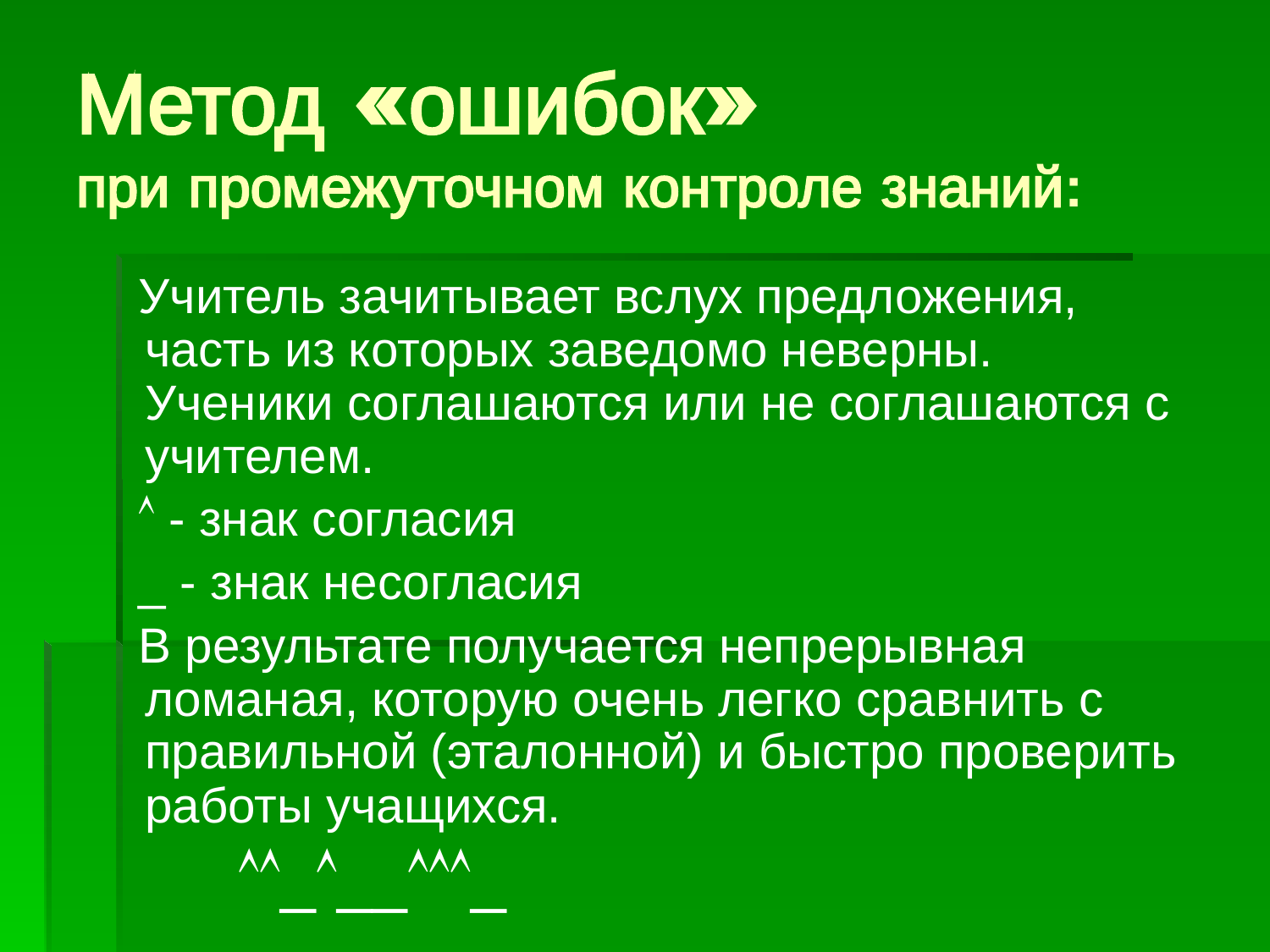

# Метод «ошибок» при промежуточном контроле знаний:
   Учитель зачитывает вслух предложения, часть из которых заведомо неверны. Ученики соглашаются или не соглашаются с учителем.
   ∧ - знак согласия
   _ - знак несогласия
   В результате получается непрерывная ломаная, которую очень легко сравнить с правильной (эталонной) и быстро проверить работы учащихся.
        ∧∧_∧__∧∧∧_